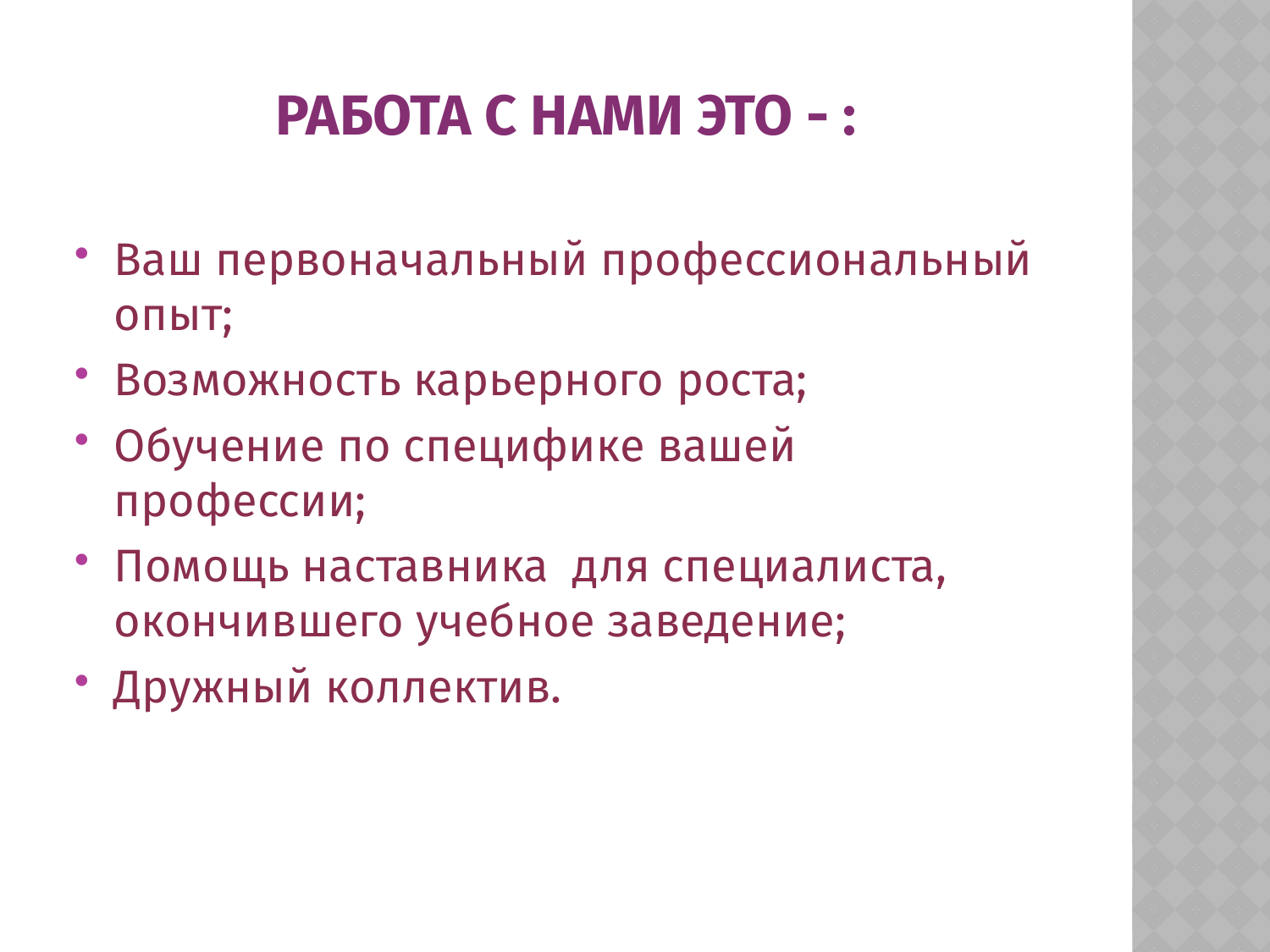

# Работа с нами это - :
Ваш первоначальный профессиональный опыт;
Возможность карьерного роста;
Обучение по специфике вашей профессии;
Помощь наставника  для специалиста, окончившего учебное заведение;
Дружный коллектив.